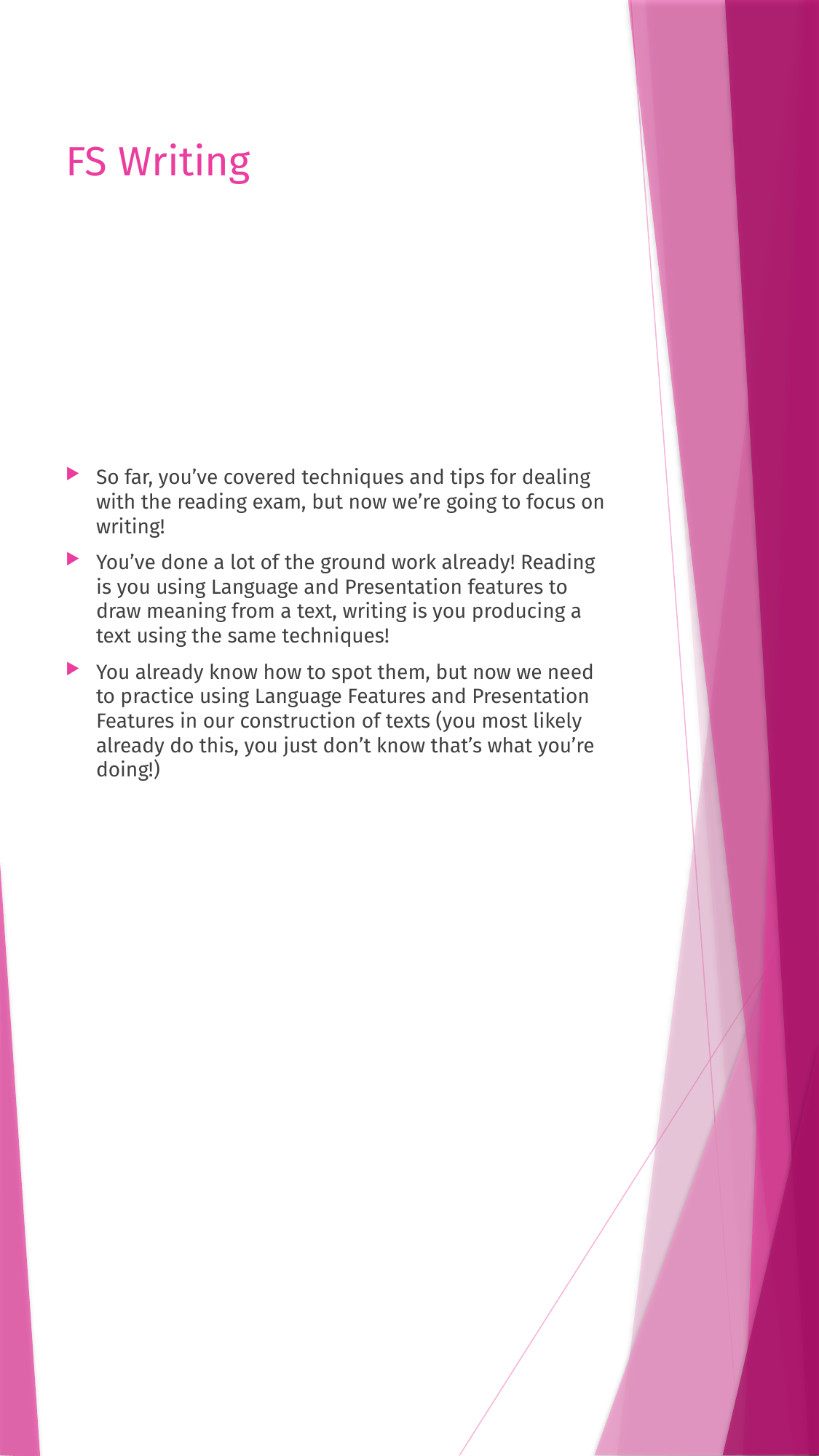

# FS Writing
So far, you’ve covered techniques and tips for dealing with the reading exam, but now we’re going to focus on writing!
You’ve done a lot of the ground work already! Reading is you using Language and Presentation features to draw meaning from a text, writing is you producing a text using the same techniques!
You already know how to spot them, but now we need to practice using Language Features and Presentation Features in our construction of texts (you most likely already do this, you just don’t know that’s what you’re doing!)